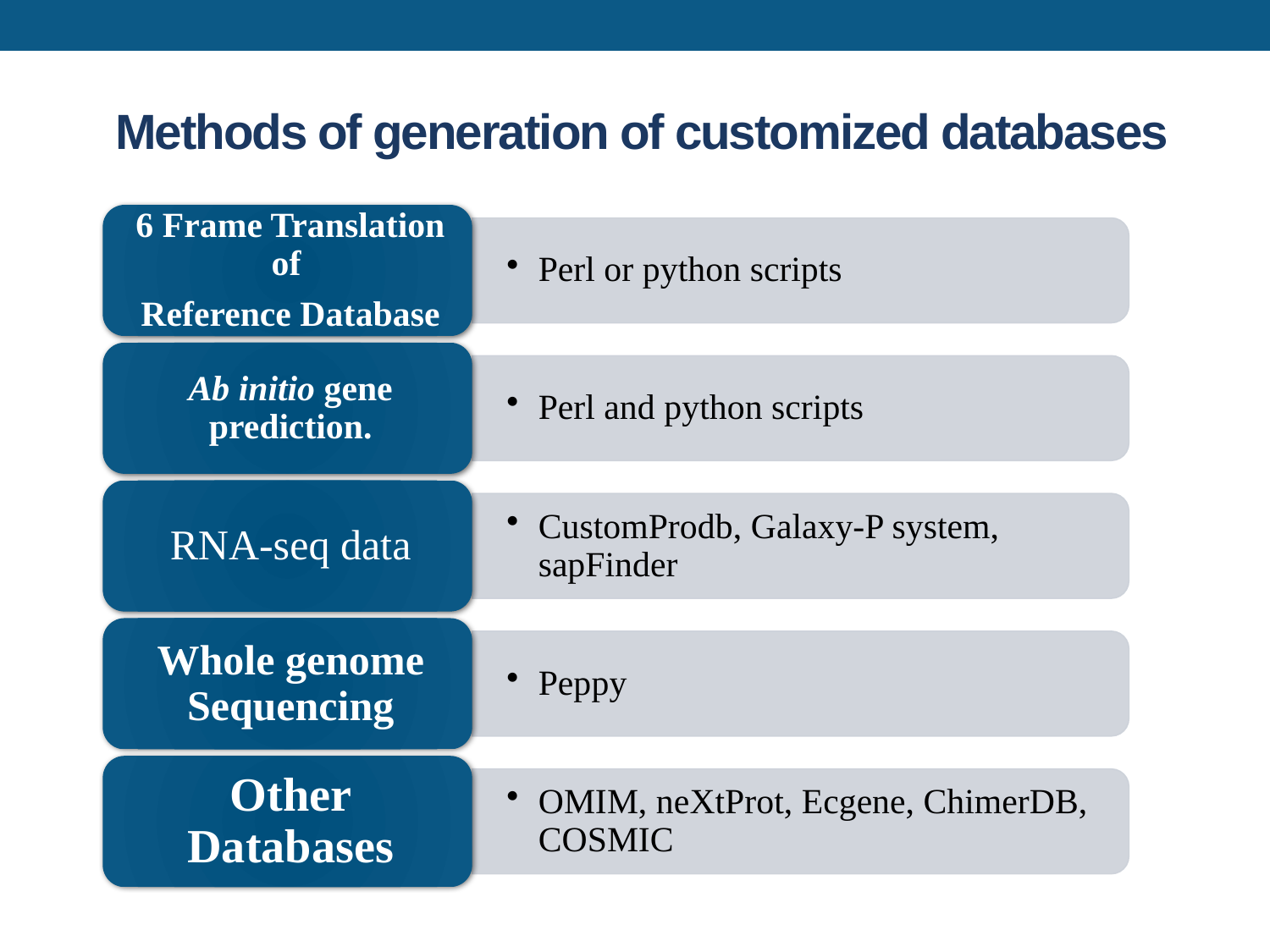

# Methods of generation of customized databases
Perl or python scripts
6 Frame Translation of
Reference Database
Perl and python scripts
Ab initio gene prediction.
CustomProdb, Galaxy-P system, sapFinder
RNA-seq data
Peppy
Whole genome Sequencing
OMIM, neXtProt, Ecgene, ChimerDB, COSMIC
Other Databases